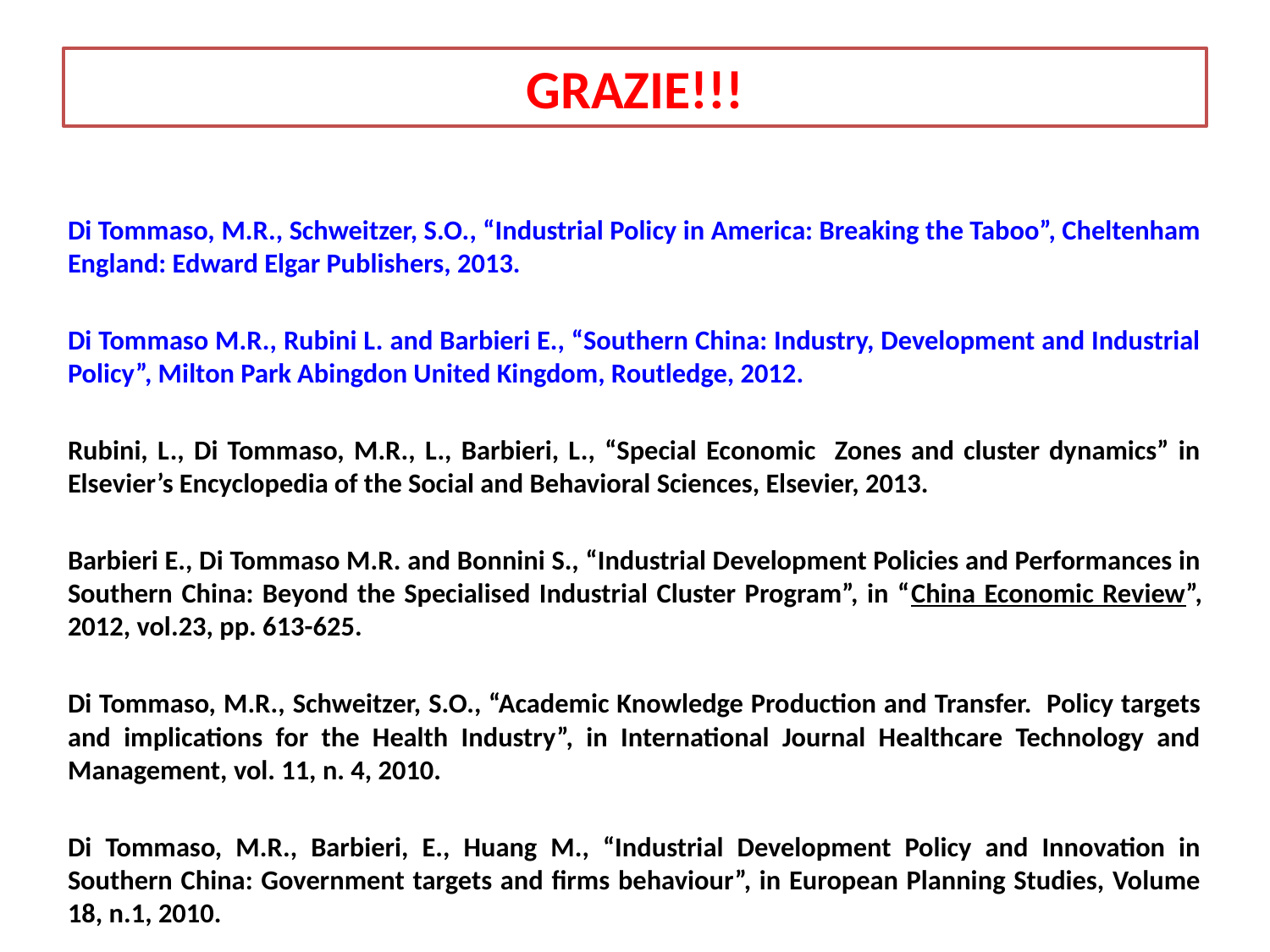

# GRAZIE!!!
Di Tommaso, M.R., Schweitzer, S.O., “Industrial Policy in America: Breaking the Taboo”, Cheltenham England: Edward Elgar Publishers, 2013.

Di Tommaso M.R., Rubini L. and Barbieri E., “Southern China: Industry, Development and Industrial Policy”, Milton Park Abingdon United Kingdom, Routledge, 2012.

Rubini, L., Di Tommaso, M.R., L., Barbieri, L., “Special Economic  Zones and cluster dynamics” in Elsevier’s Encyclopedia of the Social and Behavioral Sciences, Elsevier, 2013.

Barbieri E., Di Tommaso M.R. and Bonnini S., “Industrial Development Policies and Performances in Southern China: Beyond the Specialised Industrial Cluster Program”, in “China Economic Review”, 2012, vol.23, pp. 613-625.

Di Tommaso, M.R., Schweitzer, S.O., “Academic Knowledge Production and Transfer.  Policy targets and implications for the Health Industry”, in International Journal Healthcare Technology and Management, vol. 11, n. 4, 2010.

Di Tommaso, M.R., Barbieri, E., Huang M., “Industrial Development Policy and Innovation in Southern China: Government targets and firms behaviour”, in European Planning Studies, Volume 18, n.1, 2010.